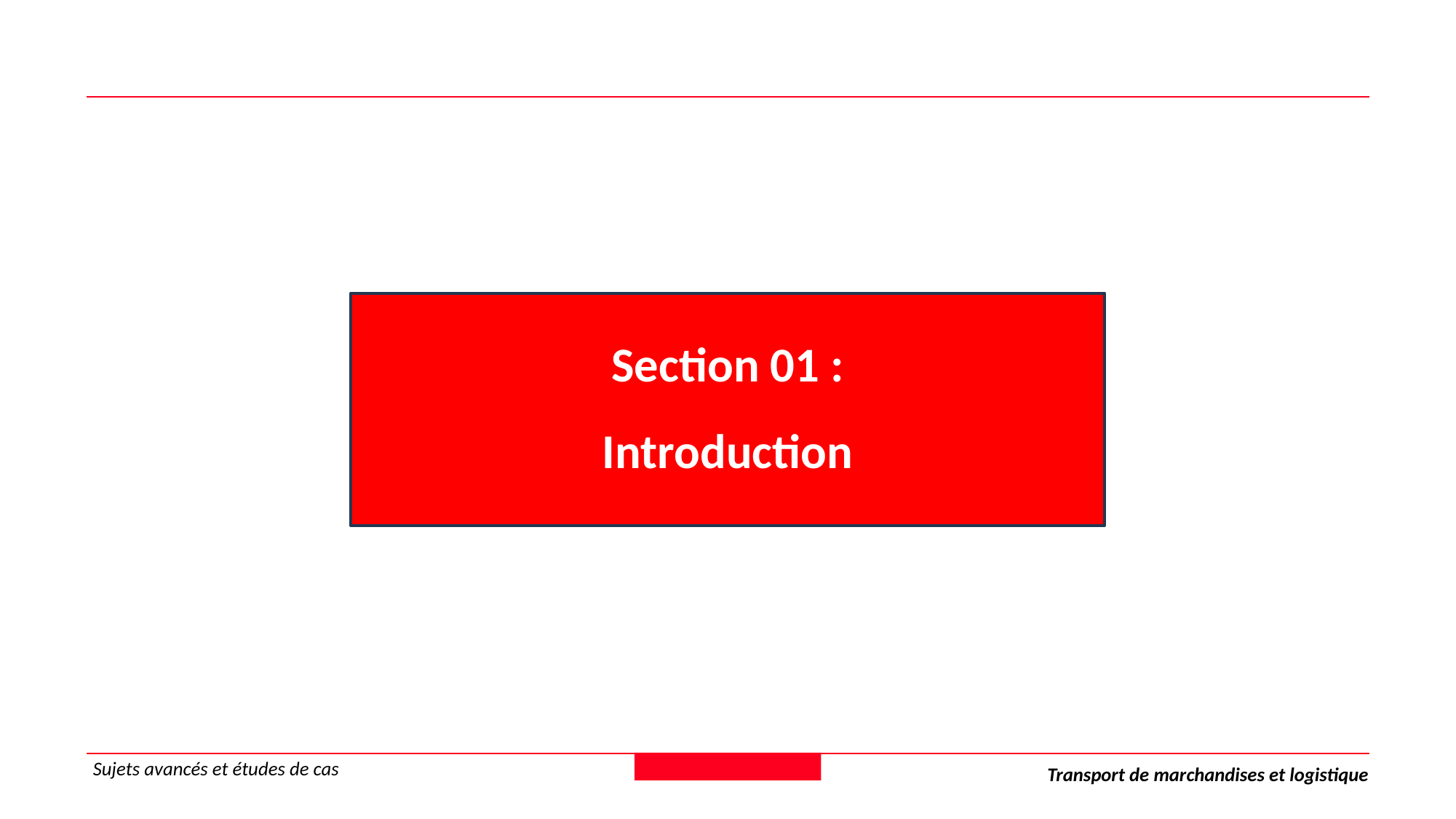

Section 01 :
Introduction
Sujets avancés et études de cas
Transport de marchandises et logistique